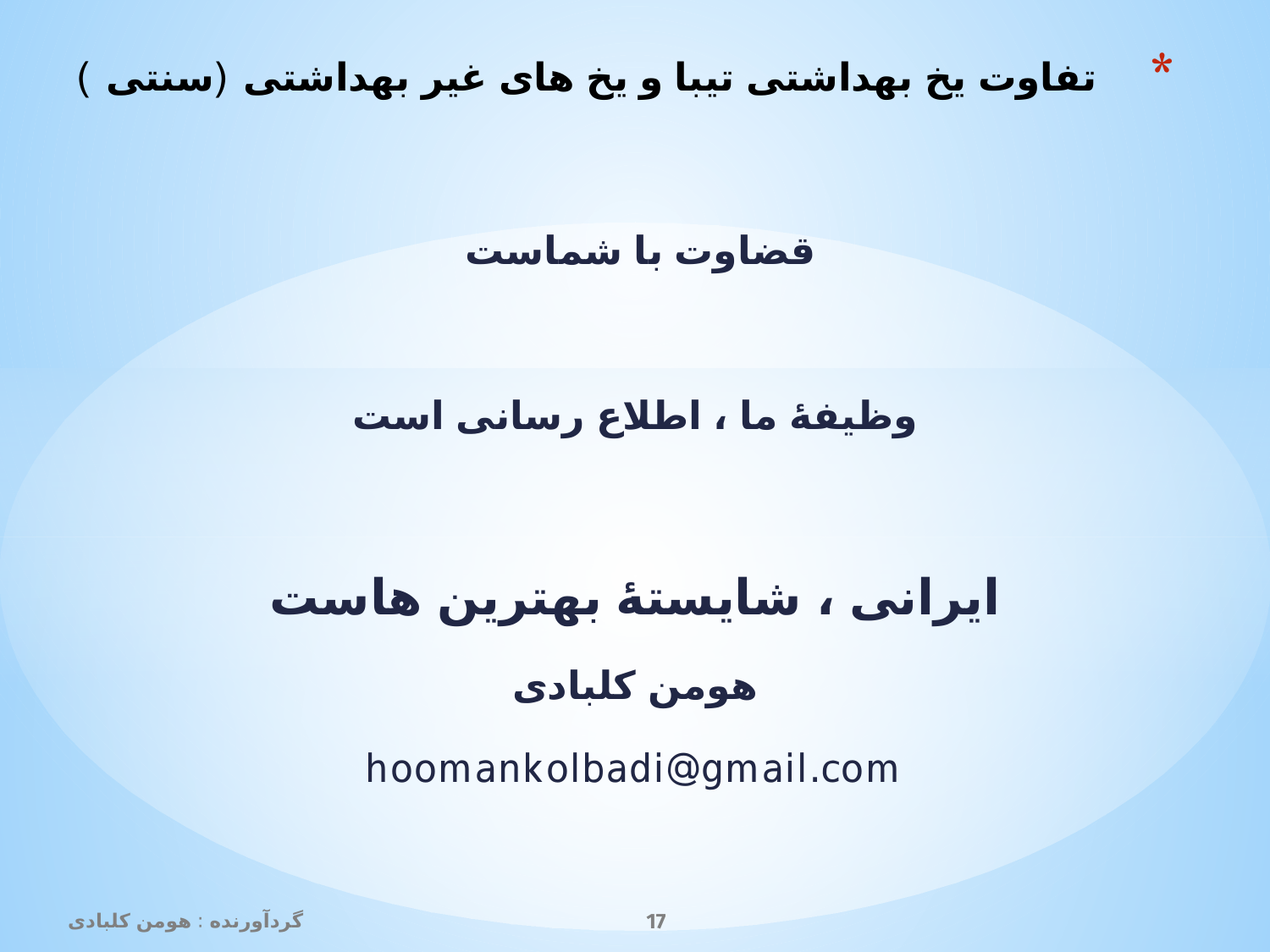

# تفاوت یخ بهداشتی تیبا و یخ های غیر بهداشتی (سنتی )

قضاوت با شماست

وظیفۀ ما ، اطلاع رسانی است

ایرانی ، شایستۀ بهترین هاست
هومن کلبادی
hoomankolbadi@gmail.com
گردآورنده : هومن کلبادی
17